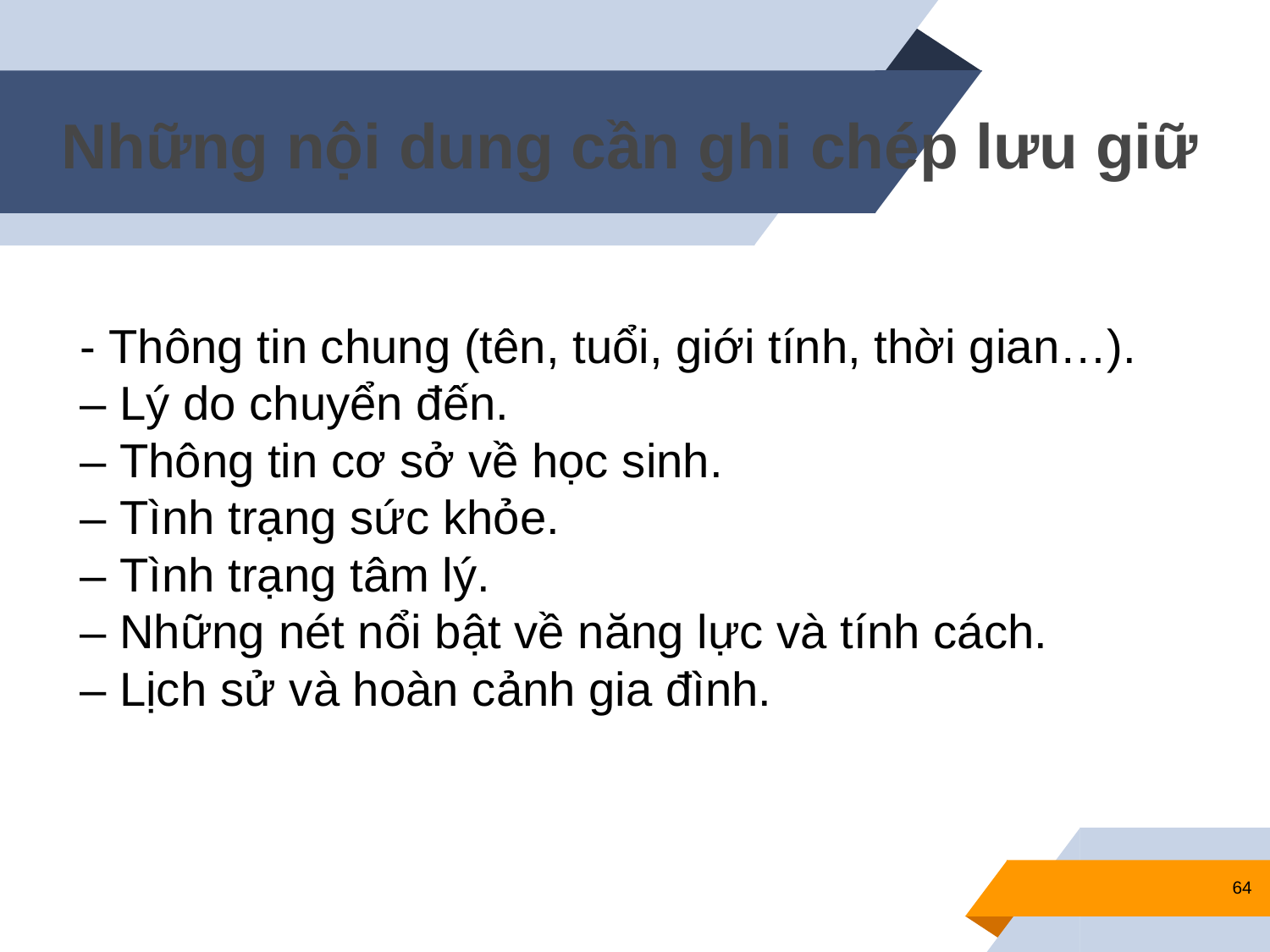

# Những nội dung cần ghi chép lưu giữ

- Thông tin chung (tên, tuổi, giới tính, thời gian…).
– Lý do chuyển đến.
– Thông tin cơ sở về học sinh.
– Tình trạng sức khỏe.
– Tình trạng tâm lý.
– Những nét nổi bật về năng lực và tính cách.
– Lịch sử và hoàn cảnh gia đình.

64